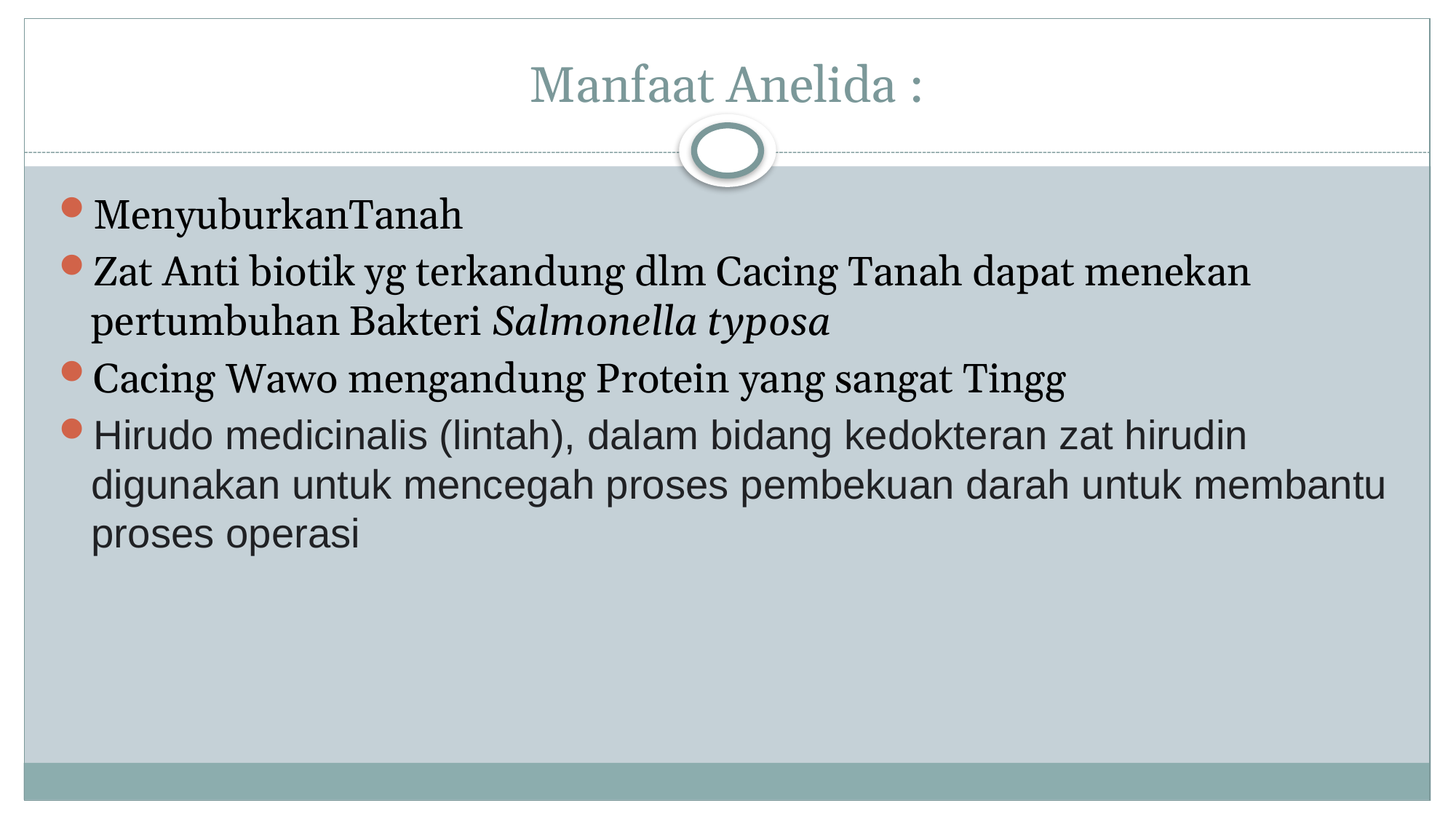

# Manfaat Anelida :
MenyuburkanTanah
Zat Anti biotik yg terkandung dlm Cacing Tanah dapat menekan pertumbuhan Bakteri Salmonella typosa
Cacing Wawo mengandung Protein yang sangat Tingg
Hirudo medicinalis (lintah), dalam bidang kedokteran zat hirudin digunakan untuk mencegah proses pembekuan darah untuk membantu proses operasi